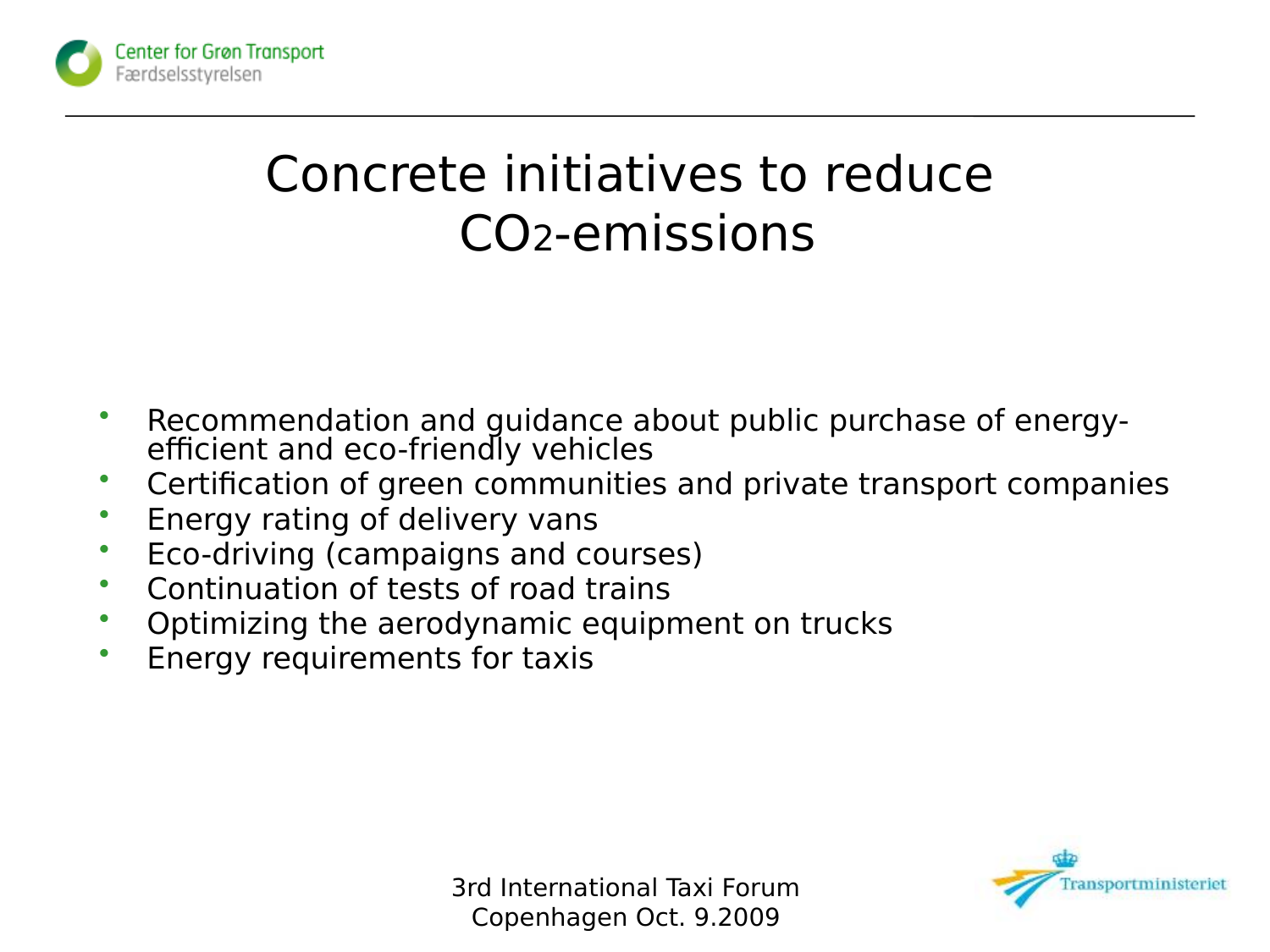

Concrete initiatives to reduce
 CO2-emissions

Recommendation and guidance about public purchase of energy-efficient and eco-friendly vehicles
Certification of green communities and private transport companies
Energy rating of delivery vans
Eco-driving (campaigns and courses)
Continuation of tests of road trains
Optimizing the aerodynamic equipment on trucks
Energy requirements for taxis

3rd International Taxi Forum
Copenhagen Oct. 9.2009